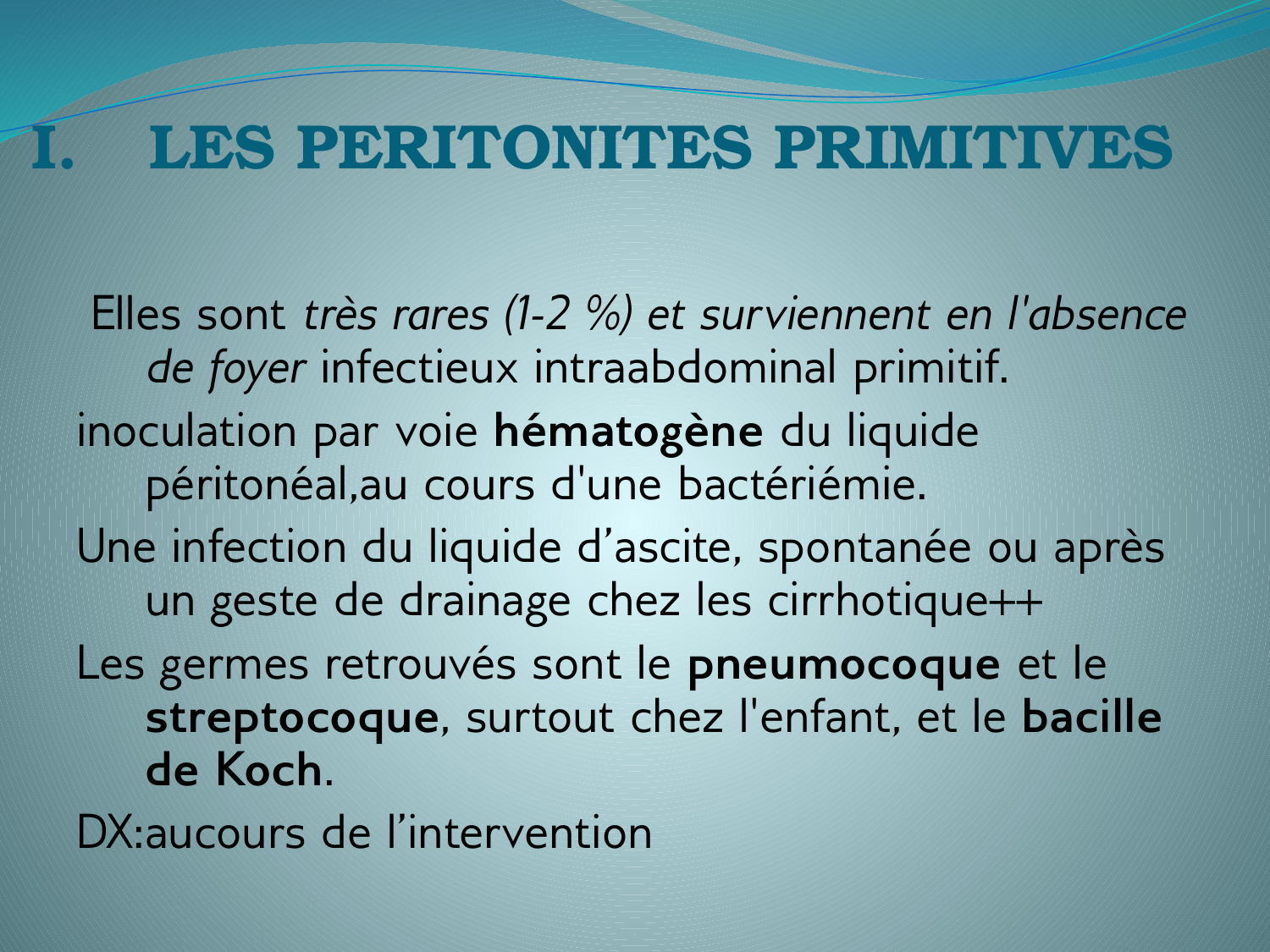

# LES PERITONITES PRIMITIVES

 Elles sont très rares (1-2 %) et surviennent en l'absence de foyer infectieux intraabdominal primitif.
inoculation par voie hématogène du liquide péritonéal,au cours d'une bactériémie.
Une infection du liquide d’ascite, spontanée ou après un geste de drainage chez les cirrhotique++
Les germes retrouvés sont le pneumocoque et le streptocoque, surtout chez l'enfant, et le bacille de Koch.
DX:aucours de l’intervention